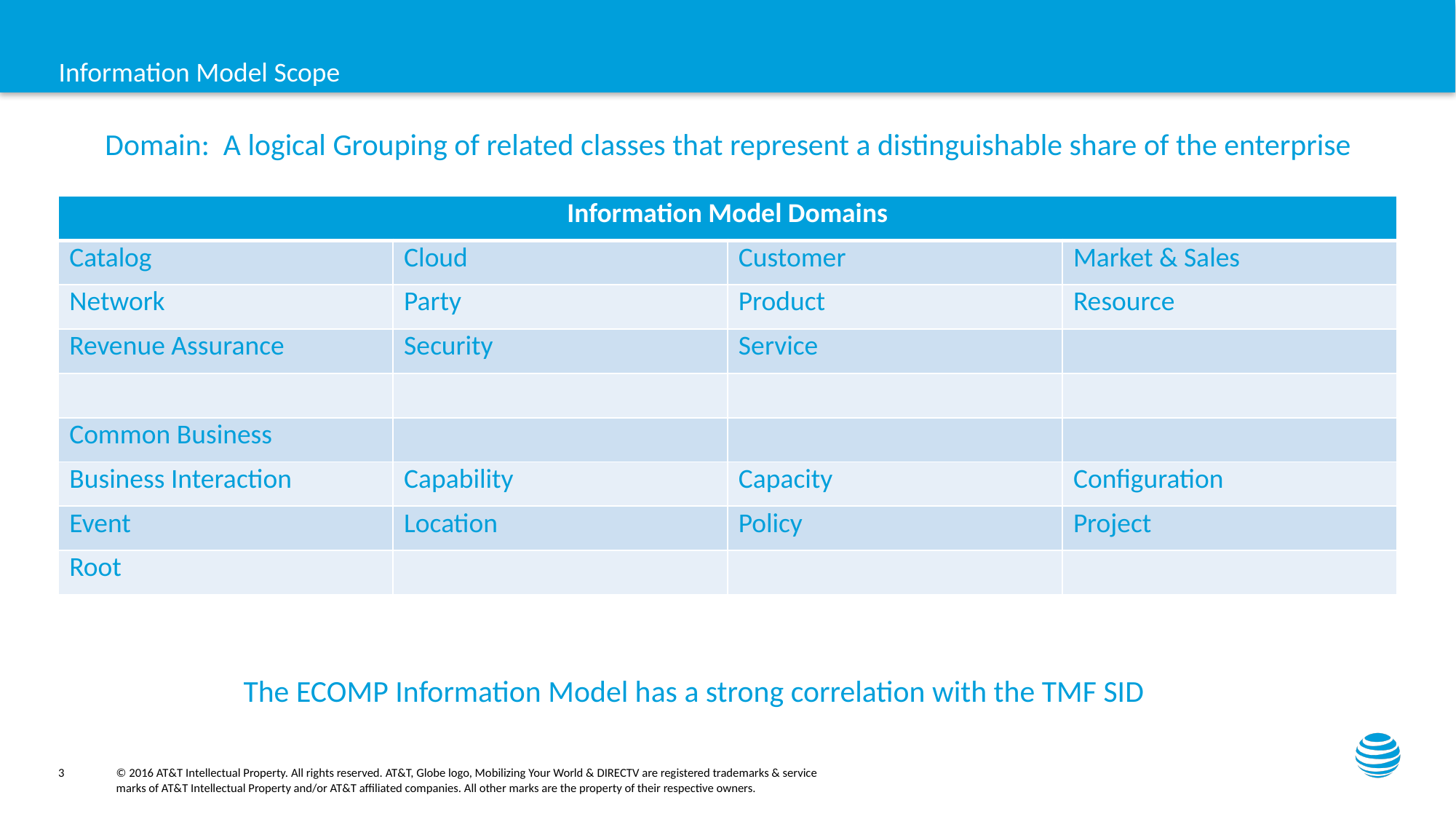

# Information Model Scope
Domain:  A logical Grouping of related classes that represent a distinguishable share of the enterprise
| Information Model Domains |  |  |  |
| --- | --- | --- | --- |
| Catalog | Cloud | Customer | Market & Sales |
| Network | Party | Product | Resource |
| Revenue Assurance | Security | Service |  |
|  |  |  |  |
| Common Business |  |  |  |
| Business Interaction | Capability | Capacity | Configuration |
| Event | Location | Policy | Project |
| Root |  |  |  |
The ECOMP Information Model has a strong correlation with the TMF SID
3